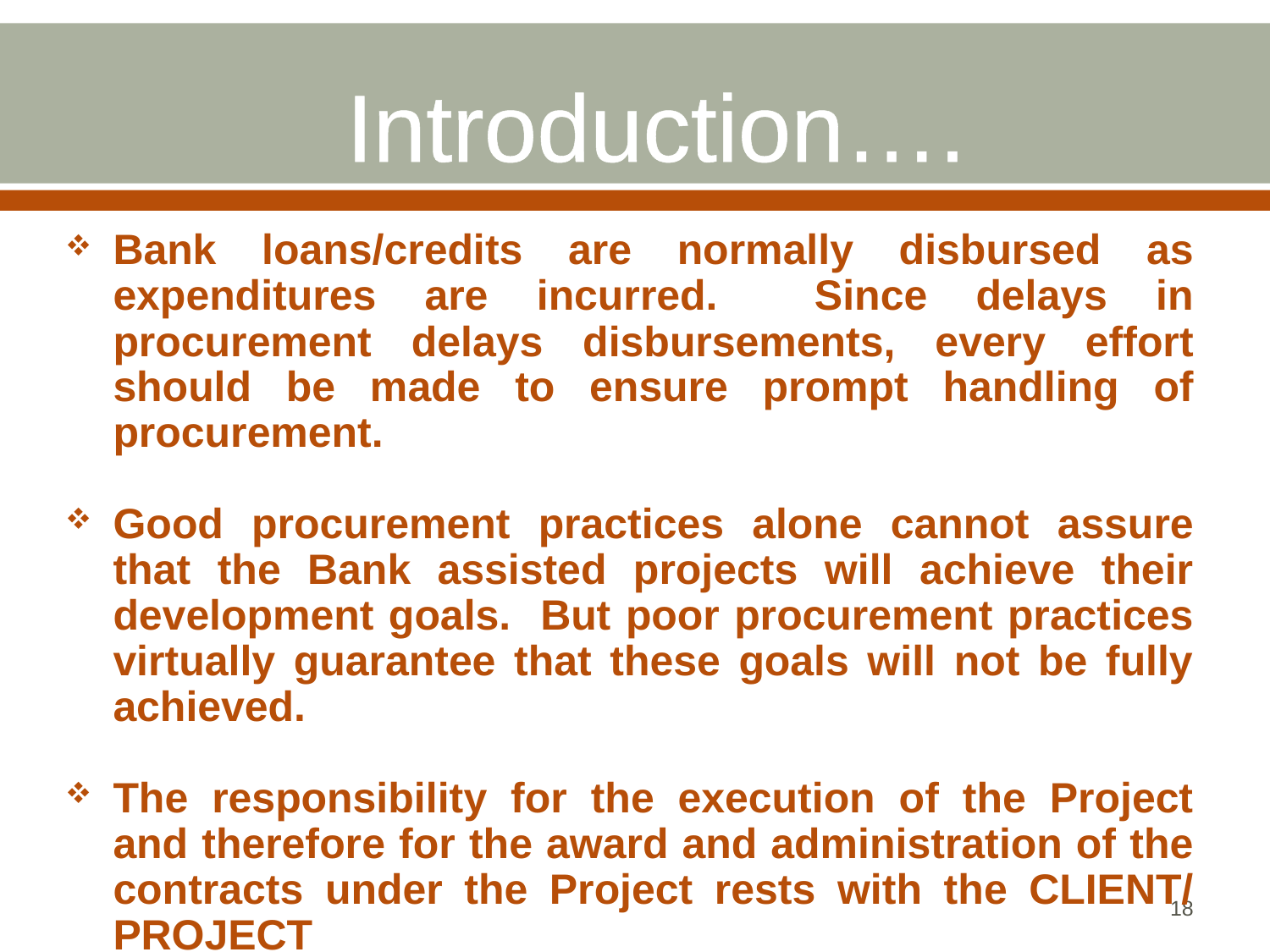

Introduction….
Bank loans/credits are normally disbursed as expenditures are incurred.  Since delays in procurement delays disbursements, every effort should be made to ensure prompt handling of procurement.

Good procurement practices alone cannot assure that the Bank assisted projects will achieve their development goals.  But poor procurement practices virtually guarantee that these goals will not be fully achieved.

The responsibility for the execution of the Project and therefore for the award and administration of the contracts under the Project rests with the CLIENT/ PROJECT

18